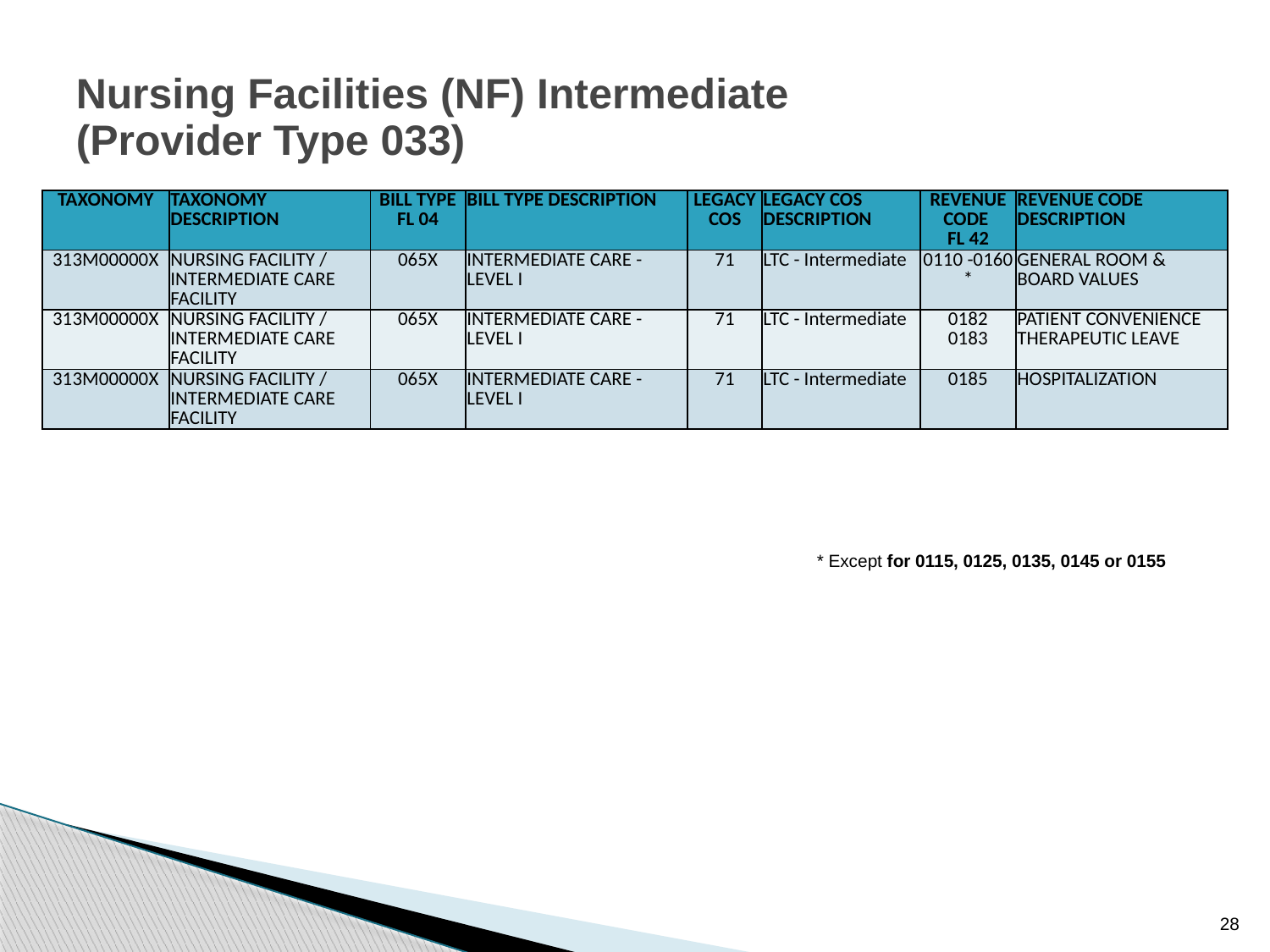

# Nursing Facilities (NF) Intermediate (Provider Type 033)
| TAXONOMY | TAXONOMY DESCRIPTION | BILL TYPE FL 04 | BILL TYPE DESCRIPTION | LEGACY COS | LEGACY COS DESCRIPTION | REVENUE CODE FL 42 | REVENUE CODE DESCRIPTION |
| --- | --- | --- | --- | --- | --- | --- | --- |
| 313M00000X | NURSING FACILITY / INTERMEDIATE CARE FACILITY | 065X | INTERMEDIATE CARE - LEVEL I | 71 | LTC - Intermediate | 0110 -0160 \* | GENERAL ROOM & BOARD VALUES |
| 313M00000X | NURSING FACILITY / INTERMEDIATE CARE FACILITY | 065X | INTERMEDIATE CARE - LEVEL I | 71 | LTC - Intermediate | 0182 0183 | PATIENT CONVENIENCE THERAPEUTIC LEAVE |
| 313M00000X | NURSING FACILITY / INTERMEDIATE CARE FACILITY | 065X | INTERMEDIATE CARE - LEVEL I | 71 | LTC - Intermediate | 0185 | HOSPITALIZATION |
* Except for 0115, 0125, 0135, 0145 or 0155
28